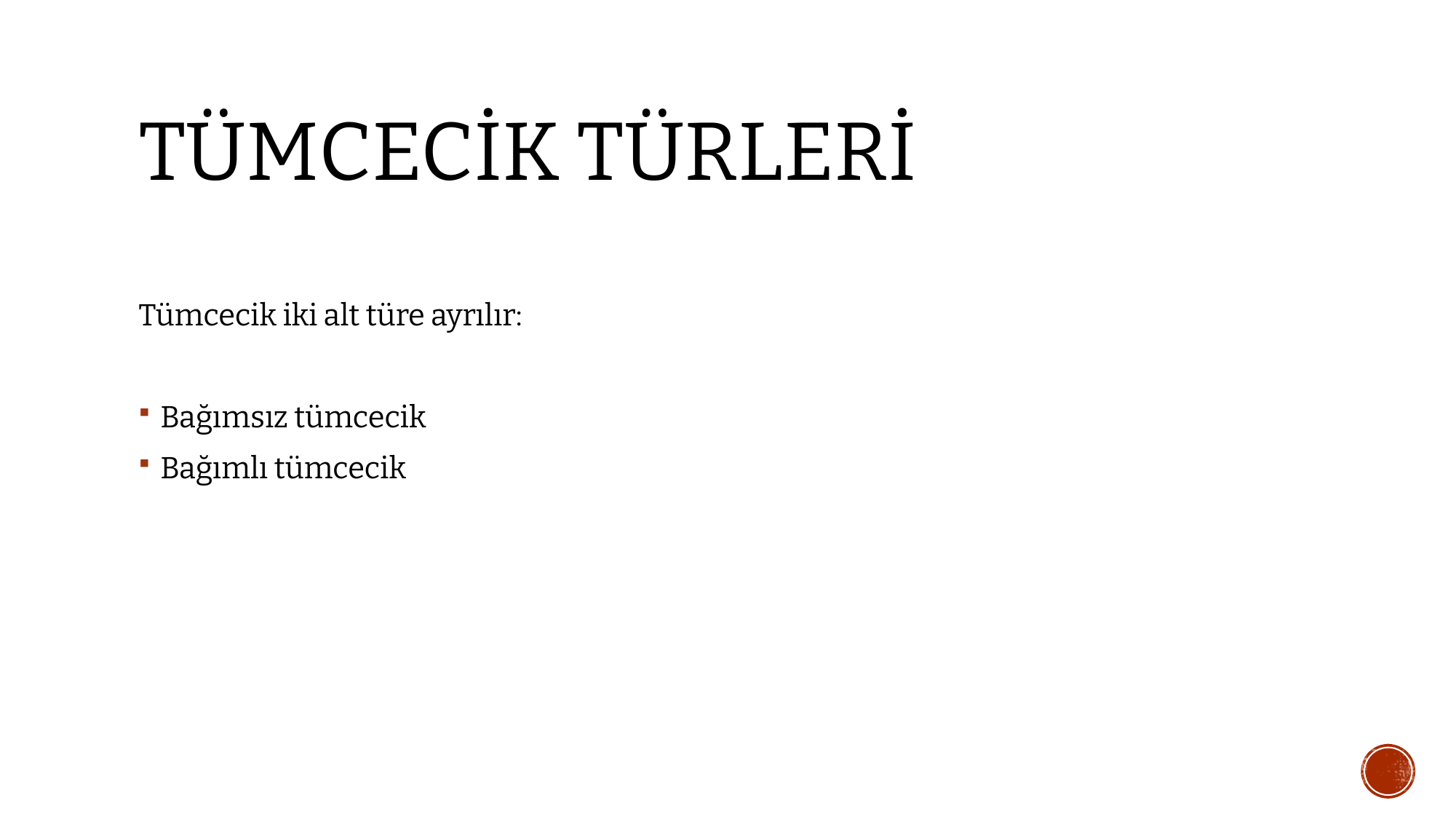

# TÜMCECİK TÜRLERİ
Tümcecik iki alt türe ayrılır:

Bağımsız tümcecik
Bağımlı tümcecik